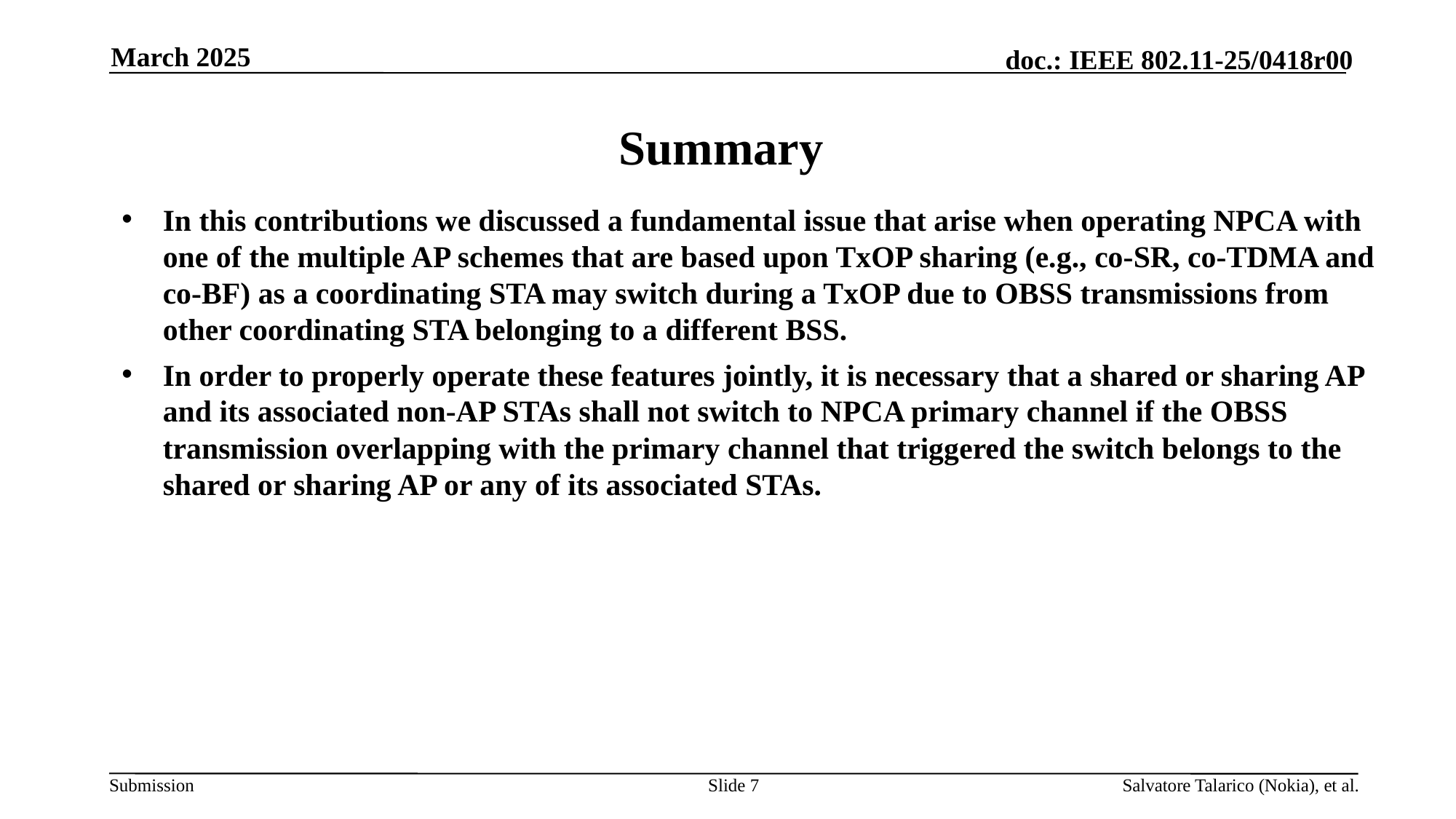

March 2025
# Summary
In this contributions we discussed a fundamental issue that arise when operating NPCA with one of the multiple AP schemes that are based upon TxOP sharing (e.g., co-SR, co-TDMA and co-BF) as a coordinating STA may switch during a TxOP due to OBSS transmissions from other coordinating STA belonging to a different BSS.
In order to properly operate these features jointly, it is necessary that a shared or sharing AP and its associated non-AP STAs shall not switch to NPCA primary channel if the OBSS transmission overlapping with the primary channel that triggered the switch belongs to the shared or sharing AP or any of its associated STAs.

Slide 7
Salvatore Talarico (Nokia), et al.